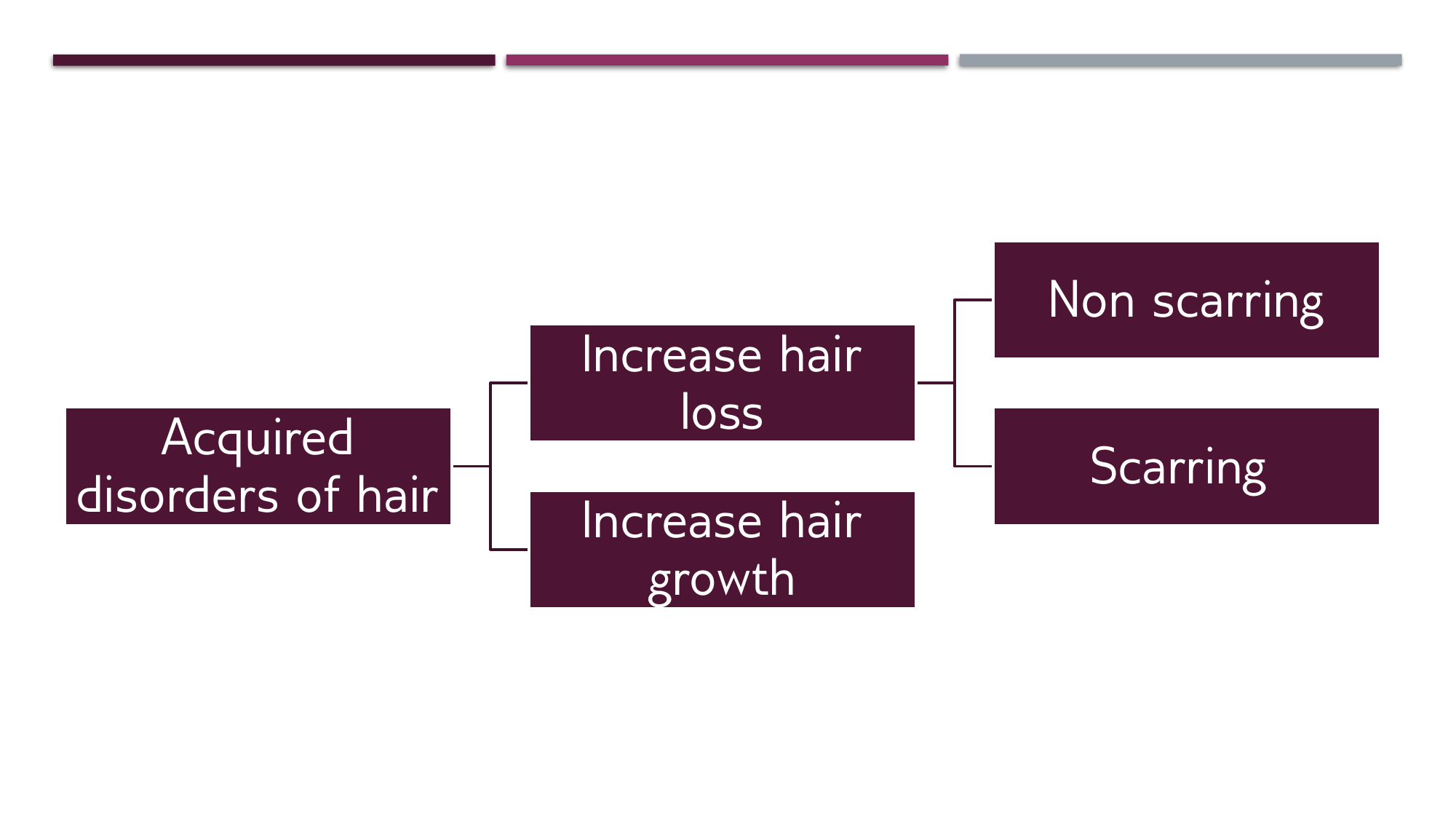

Acquired disorders of hair
Increase hair loss
Non scarring
Scarring
Increase hair growth